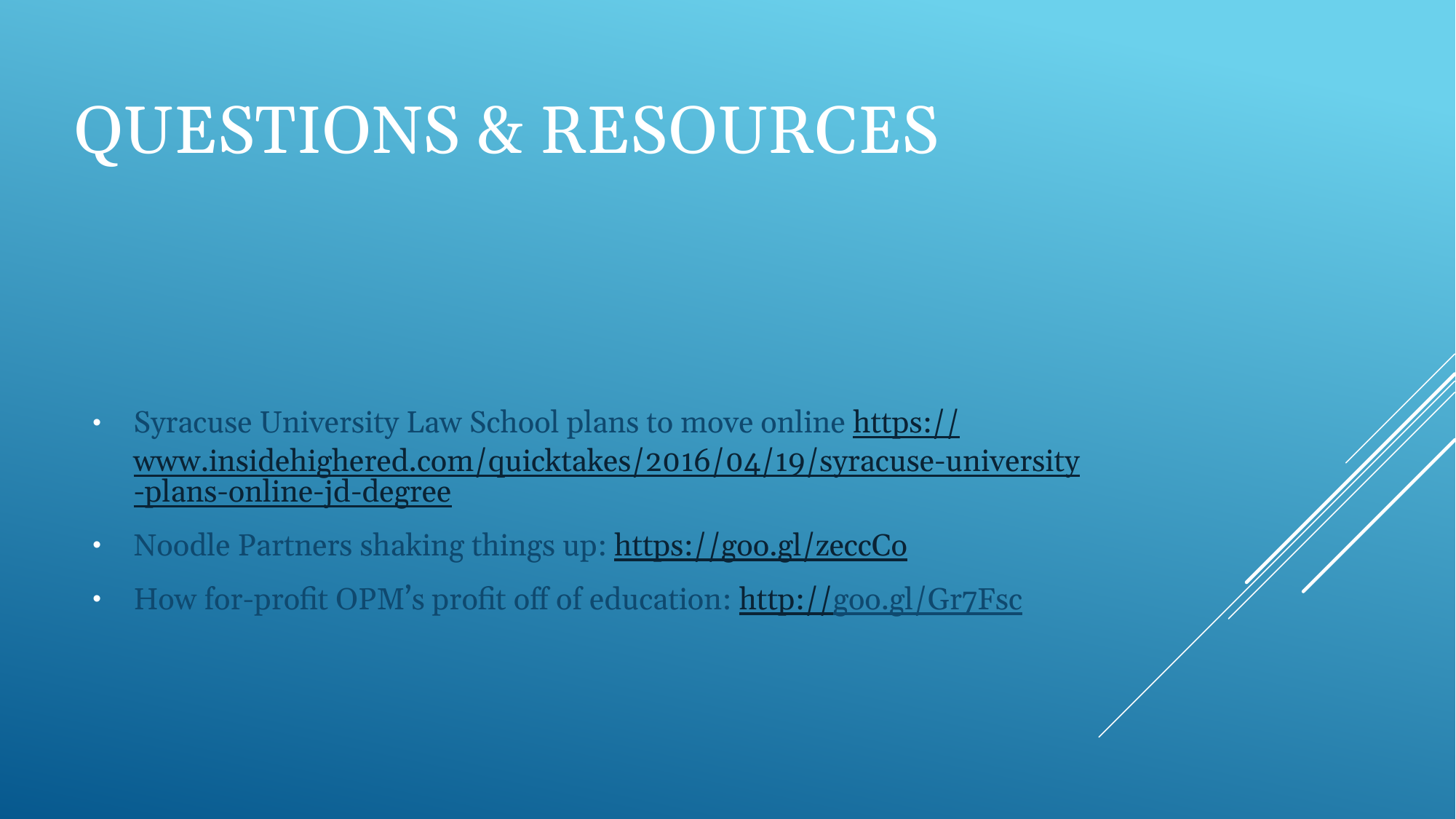

# Questions & Resources
Syracuse University Law School plans to move online https://www.insidehighered.com/quicktakes/2016/04/19/syracuse-university-plans-online-jd-degree
Noodle Partners shaking things up: https://goo.gl/zeccCo
How for-profit OPM’s profit off of education: http://goo.gl/Gr7Fsc